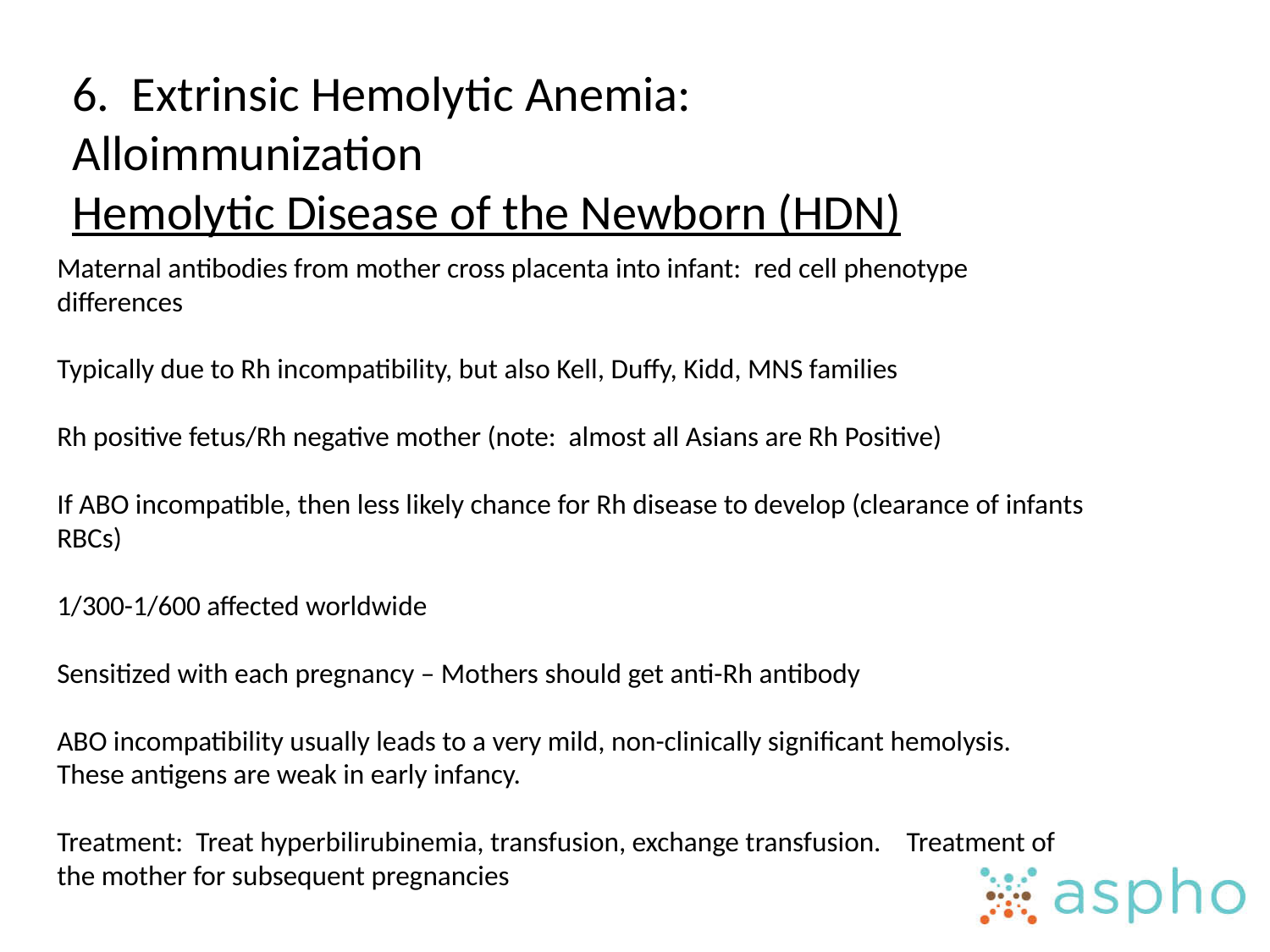

# 6.  Extrinsic Hemolytic Anemia: Alloimmunization Hemolytic Disease of the Newborn (HDN)
Maternal antibodies from mother cross placenta into infant:  red cell phenotype differences

Typically due to Rh incompatibility, but also Kell, Duffy, Kidd, MNS families

Rh positive fetus/Rh negative mother (note:  almost all Asians are Rh Positive)

If ABO incompatible, then less likely chance for Rh disease to develop (clearance of infants RBCs)

1/300-1/600 affected worldwide

Sensitized with each pregnancy – Mothers should get anti-Rh antibody

ABO incompatibility usually leads to a very mild, non-clinically significant hemolysis.  These antigens are weak in early infancy.

Treatment:  Treat hyperbilirubinemia, transfusion, exchange transfusion.    Treatment of the mother for subsequent pregnancies